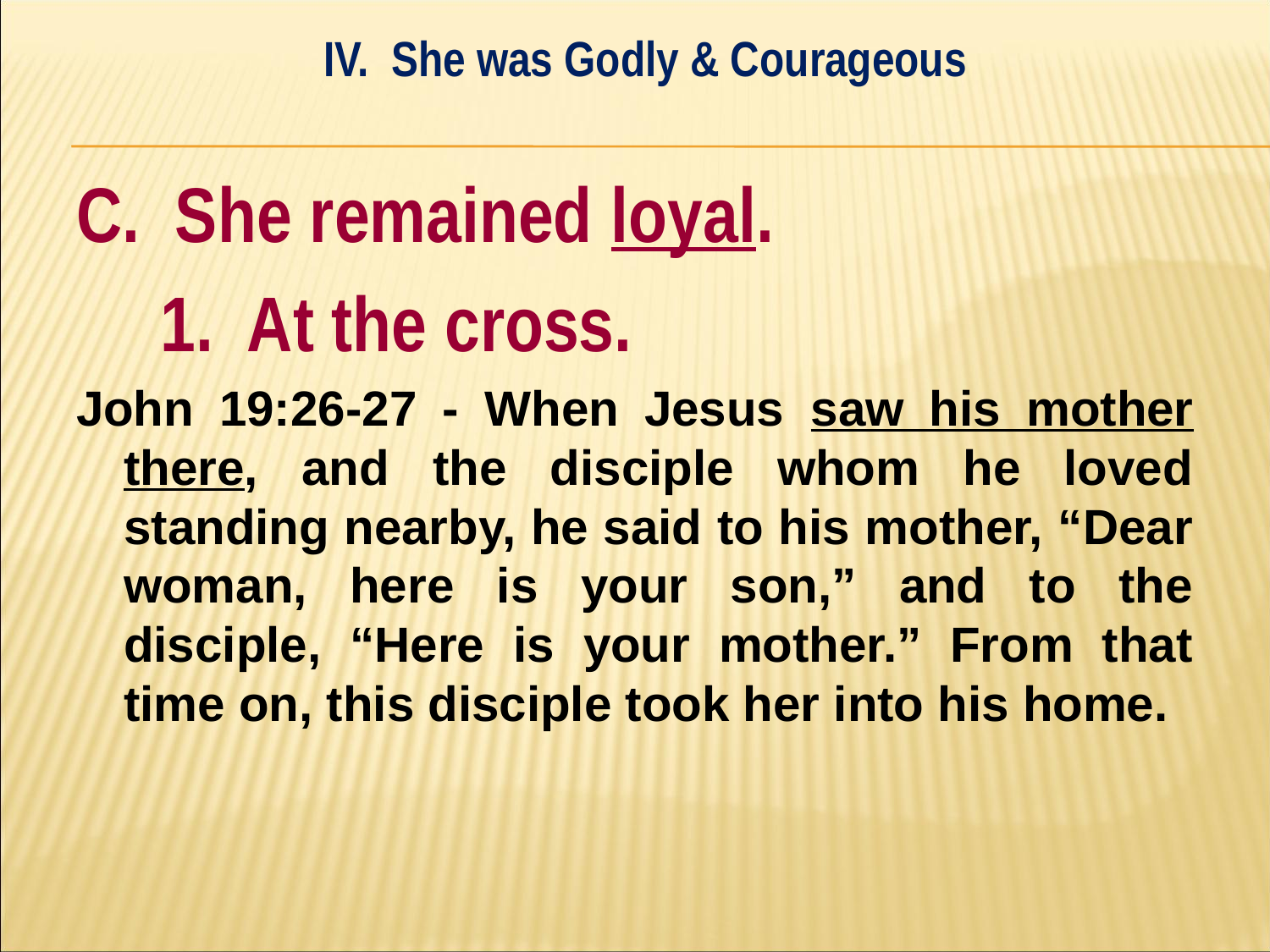

IV.  She was Godly & Courageous
#
C.  She remained loyal.
	1.  At the cross.
John 19:26-27 - When Jesus saw his mother there, and the disciple whom he loved standing nearby, he said to his mother, “Dear woman, here is your son,” and to the disciple, “Here is your mother.” From that time on, this disciple took her into his home.